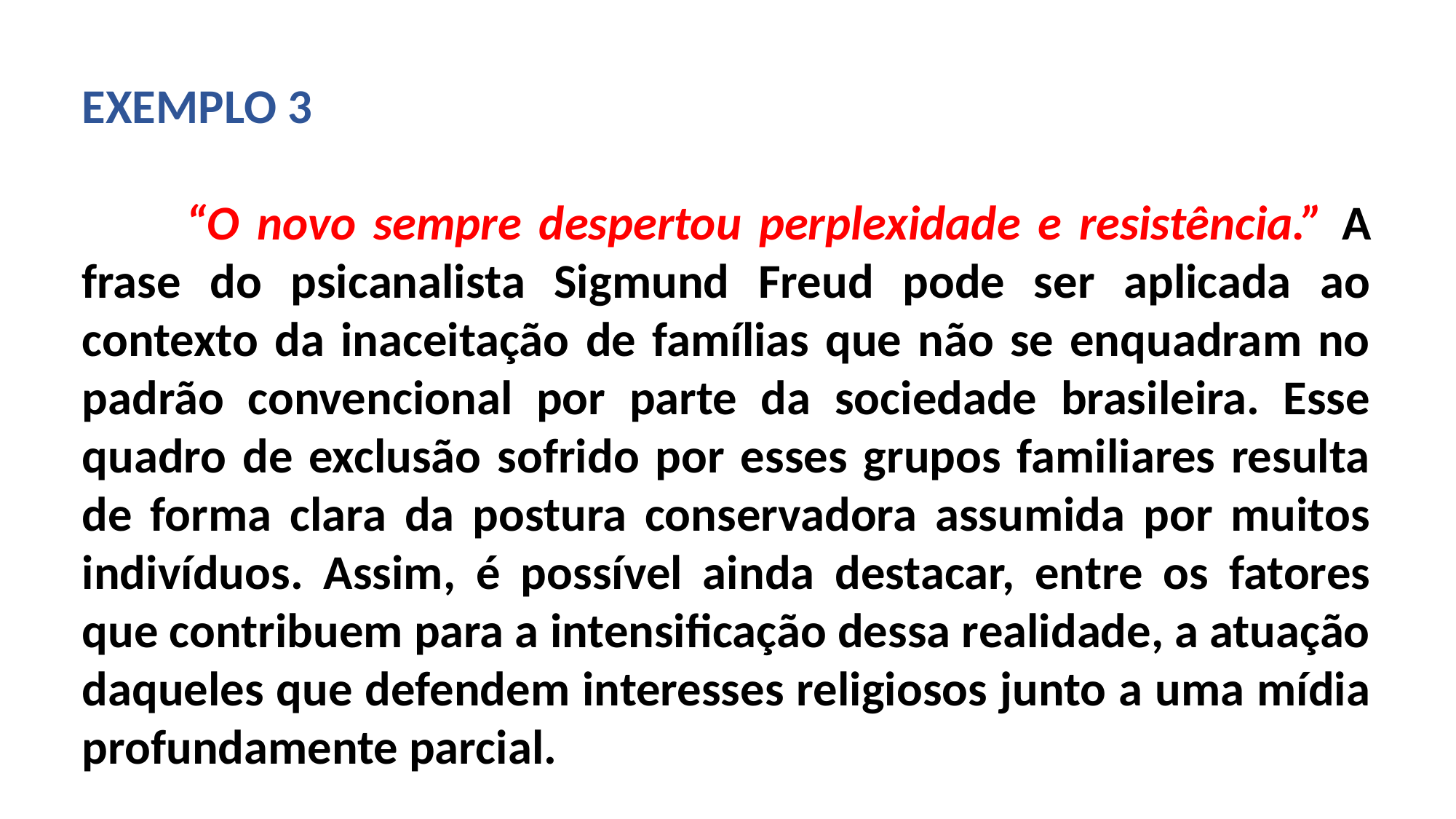

EXEMPLO 3

      “O novo sempre despertou perplexidade e resistência.” A frase do psicanalista Sigmund Freud pode ser aplicada ao contexto da inaceitação de famílias que não se enquadram no padrão convencional por parte da sociedade brasileira. Esse quadro de exclusão sofrido por esses grupos familiares resulta de forma clara da postura conservadora assumida por muitos indivíduos. Assim, é possível ainda destacar, entre os fatores que contribuem para a intensificação dessa realidade, a atuação daqueles que defendem interesses religiosos junto a uma mídia profundamente parcial.